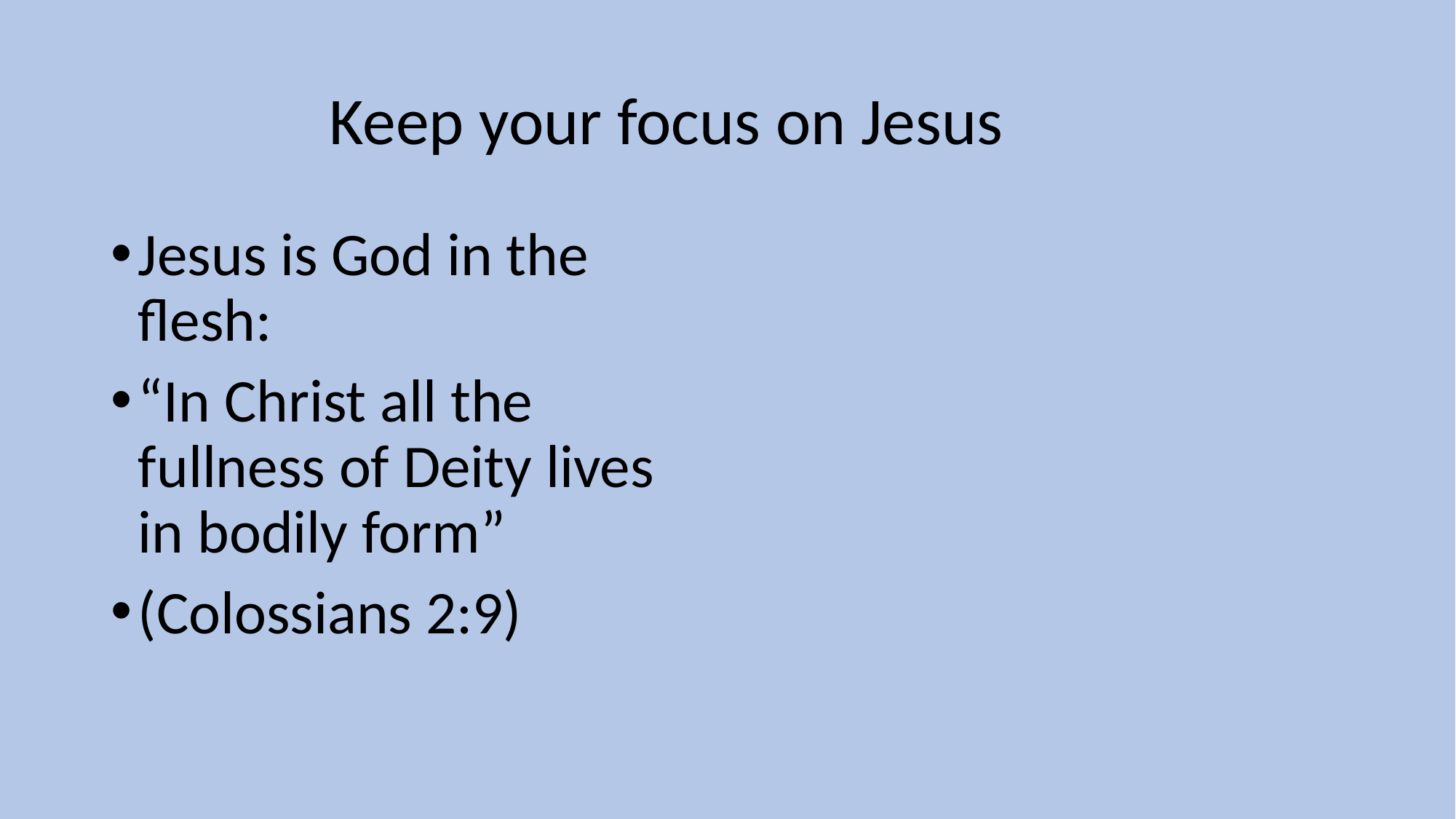

# Keep your focus on Jesus
Jesus is God in the flesh:
“In Christ all the fullness of Deity lives in bodily form”
(Colossians 2:9)